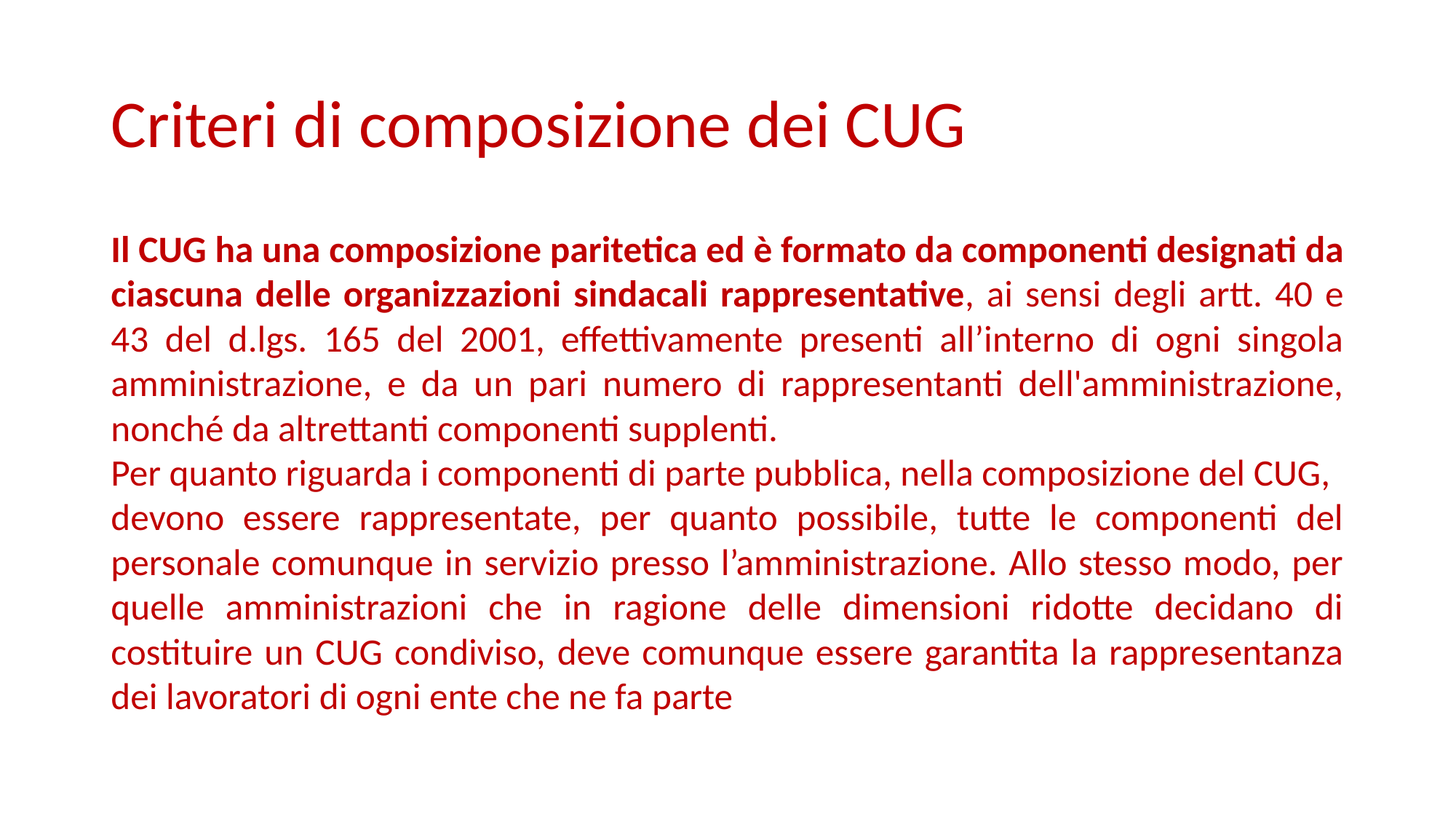

# Criteri di composizione dei CUG
Il CUG ha una composizione paritetica ed è formato da componenti designati da ciascuna delle organizzazioni sindacali rappresentative, ai sensi degli artt. 40 e 43 del d.lgs. 165 del 2001, effettivamente presenti all’interno di ogni singola amministrazione, e da un pari numero di rappresentanti dell'amministrazione, nonché da altrettanti componenti supplenti.
Per quanto riguarda i componenti di parte pubblica, nella composizione del CUG,
devono essere rappresentate, per quanto possibile, tutte le componenti del personale comunque in servizio presso l’amministrazione. Allo stesso modo, per quelle amministrazioni che in ragione delle dimensioni ridotte decidano di costituire un CUG condiviso, deve comunque essere garantita la rappresentanza dei lavoratori di ogni ente che ne fa parte